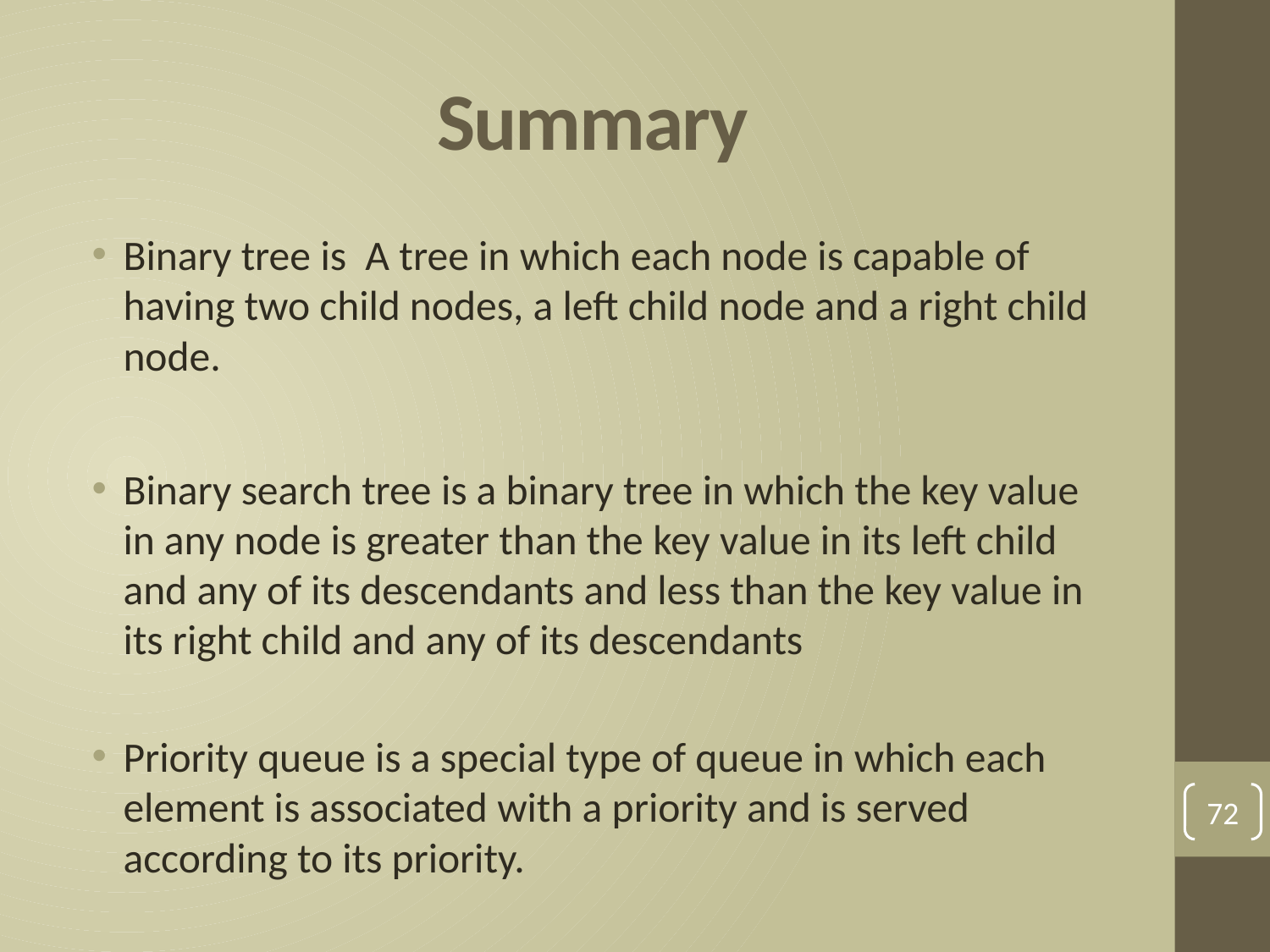

# Summary
Binary tree is  A tree in which each node is capable of having two child nodes, a left child node and a right child node.

Binary search tree is a binary tree in which the key value in any node is greater than the key value in its left child and any of its descendants and less than the key value in its right child and any of its descendants

Priority queue is a special type of queue in which each element is associated with a priority and is served according to its priority.

72